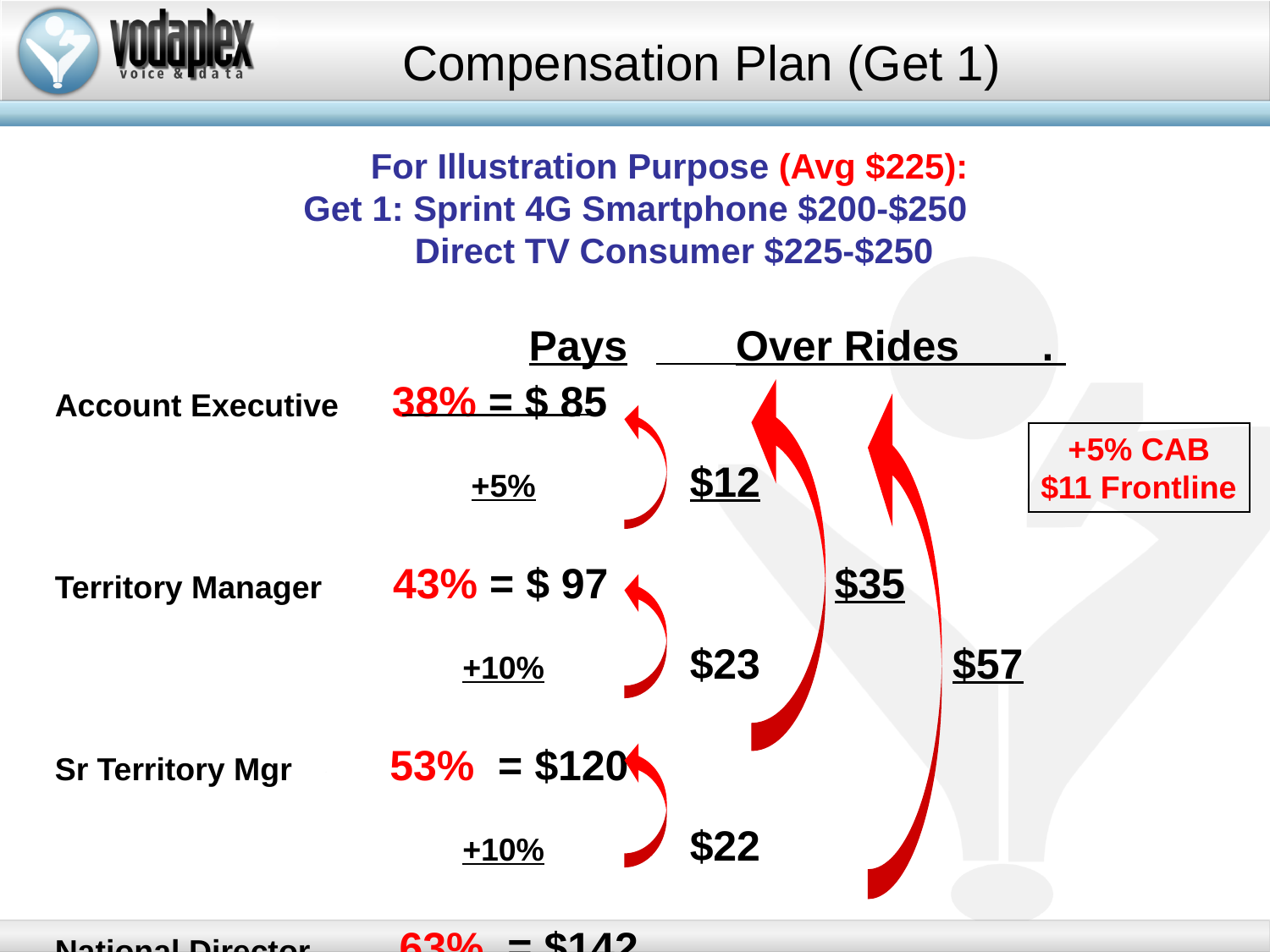

Compensation Plan (Get 1)
      For Illustration Purpose (Avg $225):
Get 1: Sprint 4G Smartphone $200-$250
       Direct TV Consumer $225-$250

	Pays 	         Over Rides       .

Account Executive      38% = $ 85

		         	    +5%		$12

Territory Manager        43% = $ 97		  $35

		        	   +10%		$23		 $57

Sr Territory Mgr           53%  = $120

		        	   +10%		$22

National Director          63%  = $142

+5% CAB
$11 Frontline